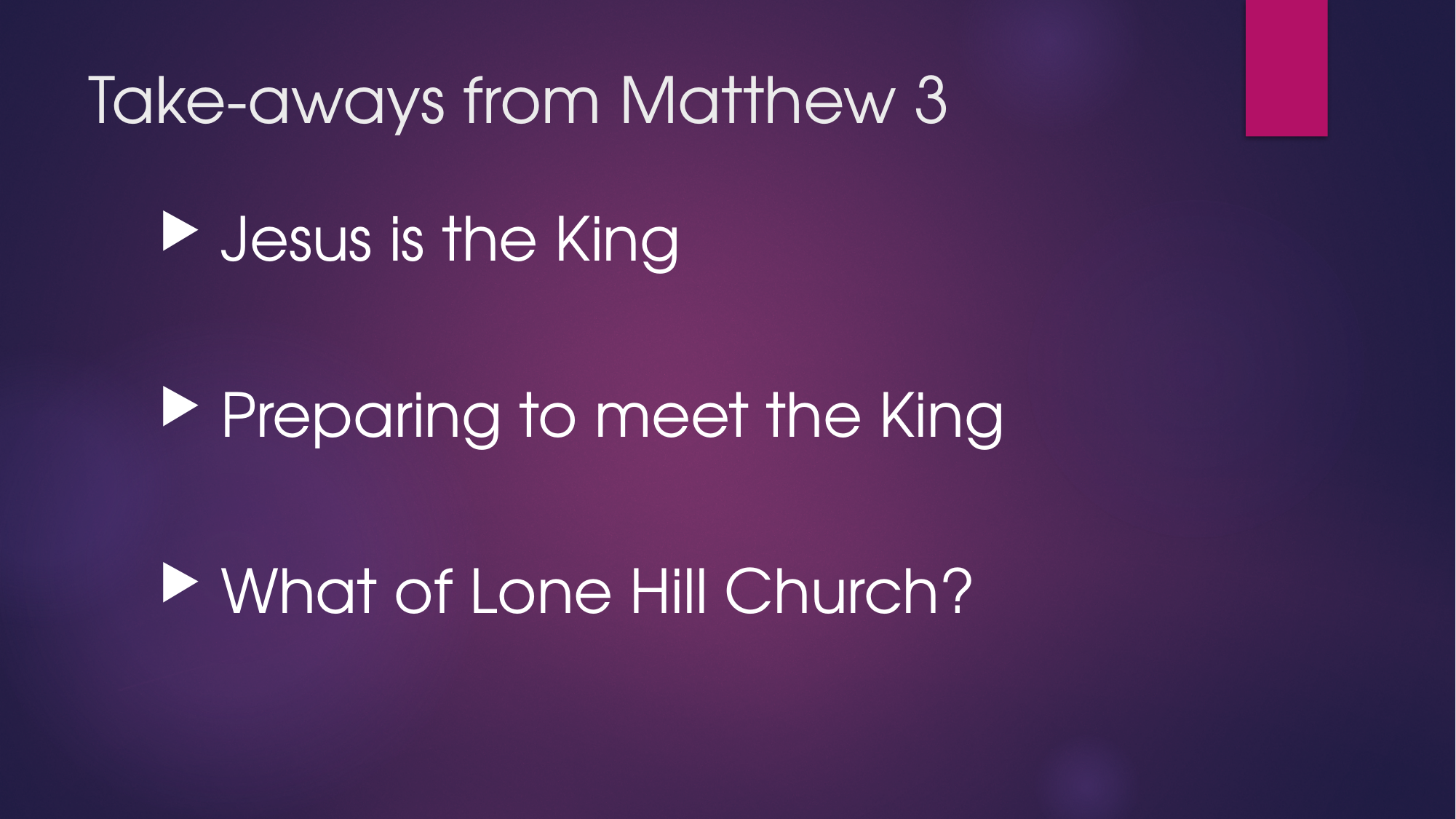

# Take-aways from Matthew 3
 Jesus is the King

 Preparing to meet the King

 What of Lone Hill Church?